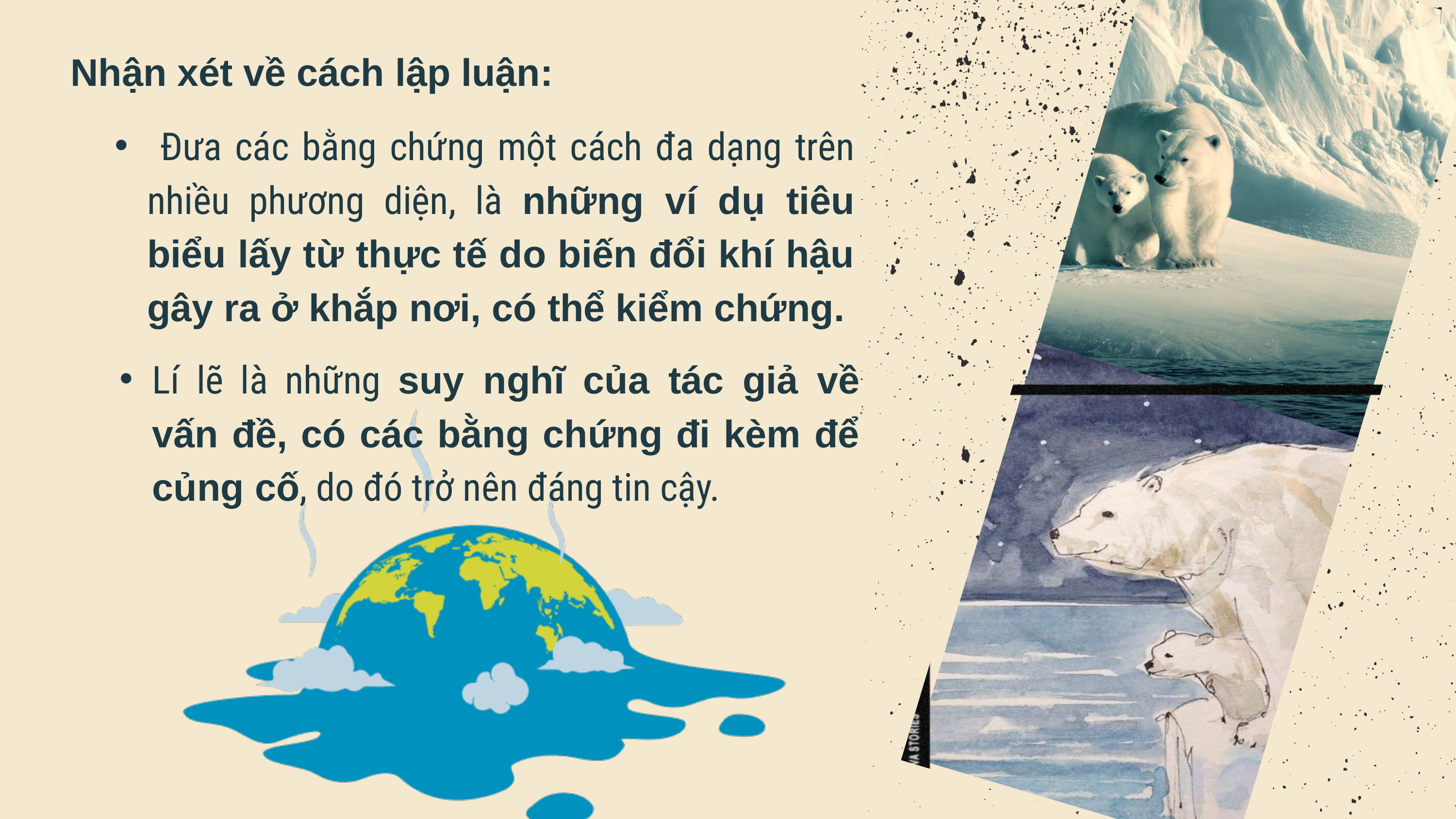

Nhận xét về cách lập luận:
 Đưa các bằng chứng một cách đa dạng trên nhiều phương diện, là những ví dụ tiêu biểu lấy từ thực tế do biến đổi khí hậu gây ra ở khắp nơi, có thể kiểm chứng.
Lí lẽ là những suy nghĩ của tác giả về vấn đề, có các bằng chứng đi kèm để củng cố, do đó trở nên đáng tin cậy.